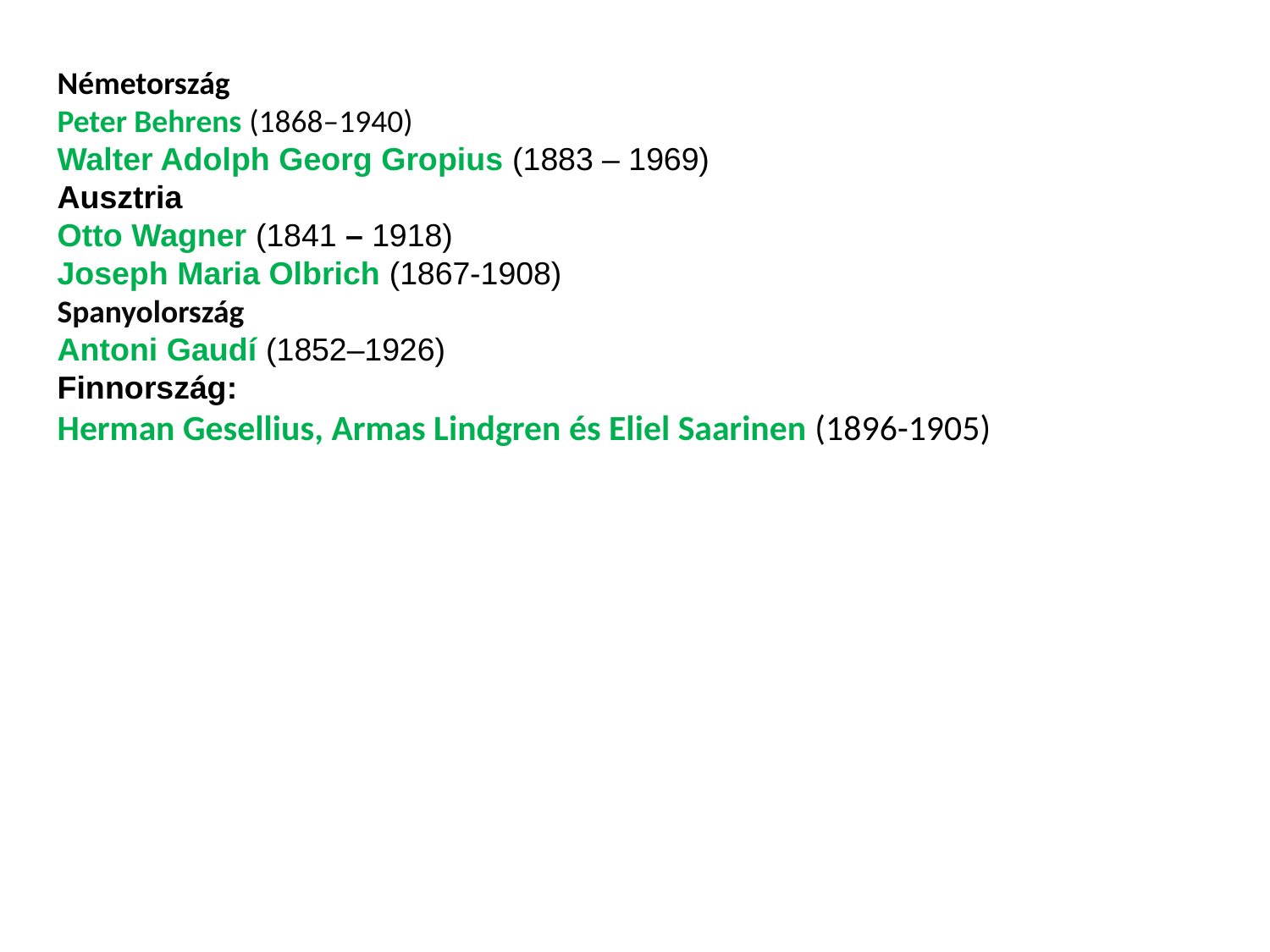

Németország
Peter Behrens (1868–1940)
Walter Adolph Georg Gropius (1883 – 1969)
Ausztria
Otto Wagner (1841 – 1918)
Joseph Maria Olbrich (1867-1908)
Spanyolország
Antoni Gaudí (1852–1926)
Finnország:
Herman Gesellius, Armas Lindgren és Eliel Saarinen (1896-1905)